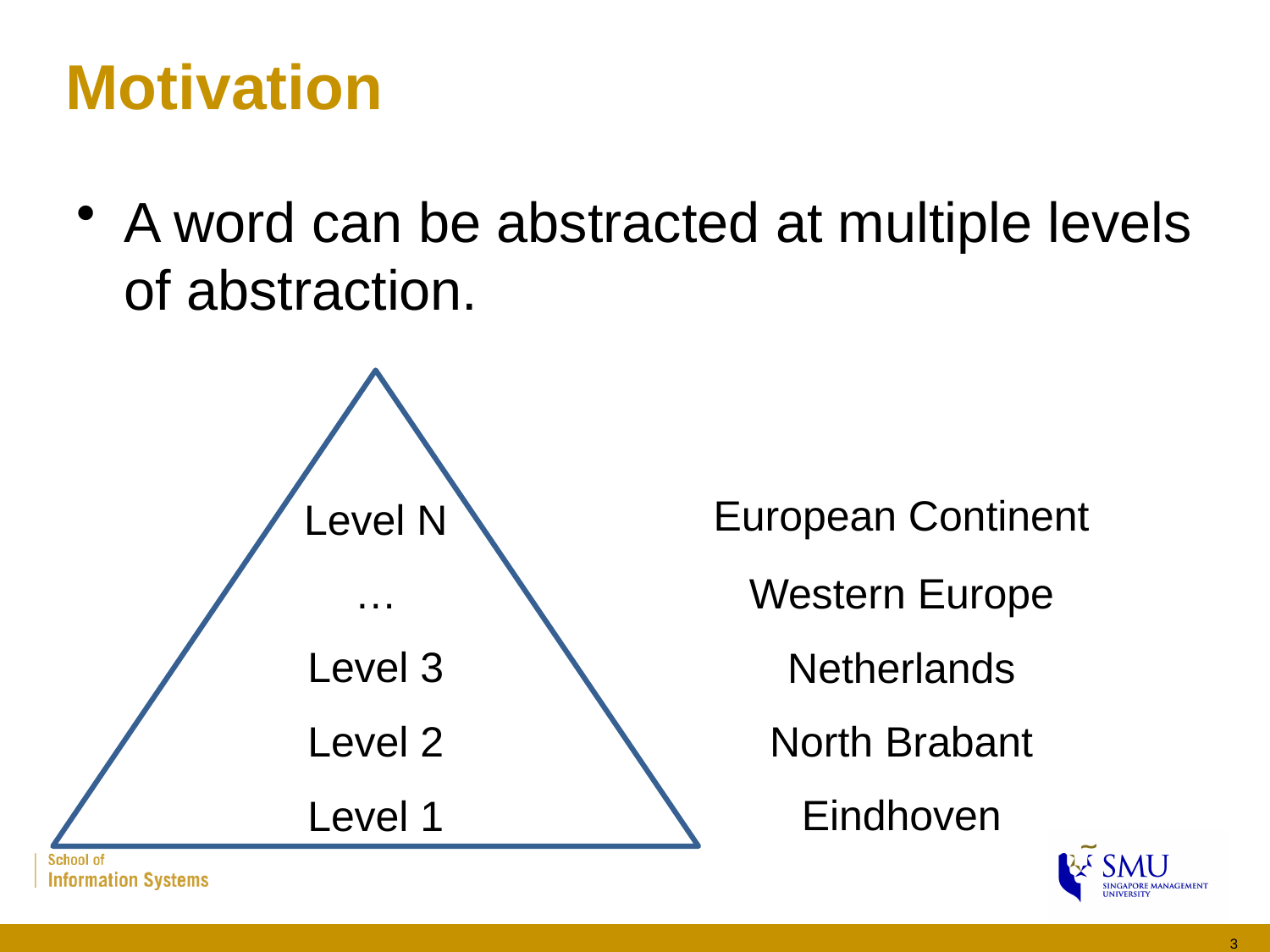

# Motivation
A word can be abstracted at multiple levels of abstraction.

European Continent
Level N
Western Europe
…
Level 3
Netherlands
Level 2
North Brabant
Eindhoven
Level 1
3